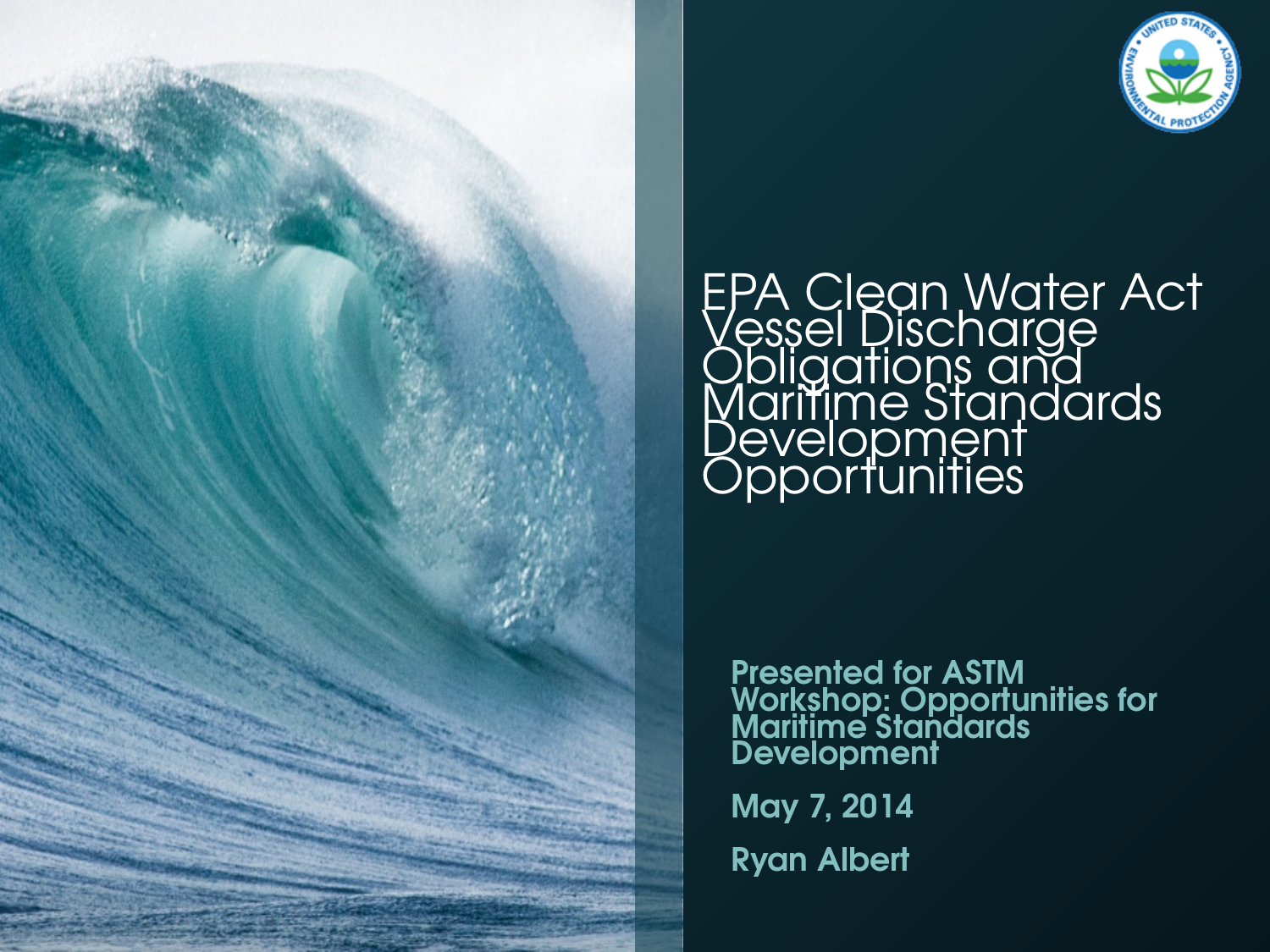

# EPA Clean Water Act Vessel Discharge Obligations and Maritime Standards Development Opportunities

Presented for ASTM Workshop: Opportunities for Maritime Standards Development

May 7, 2014

Ryan Albert